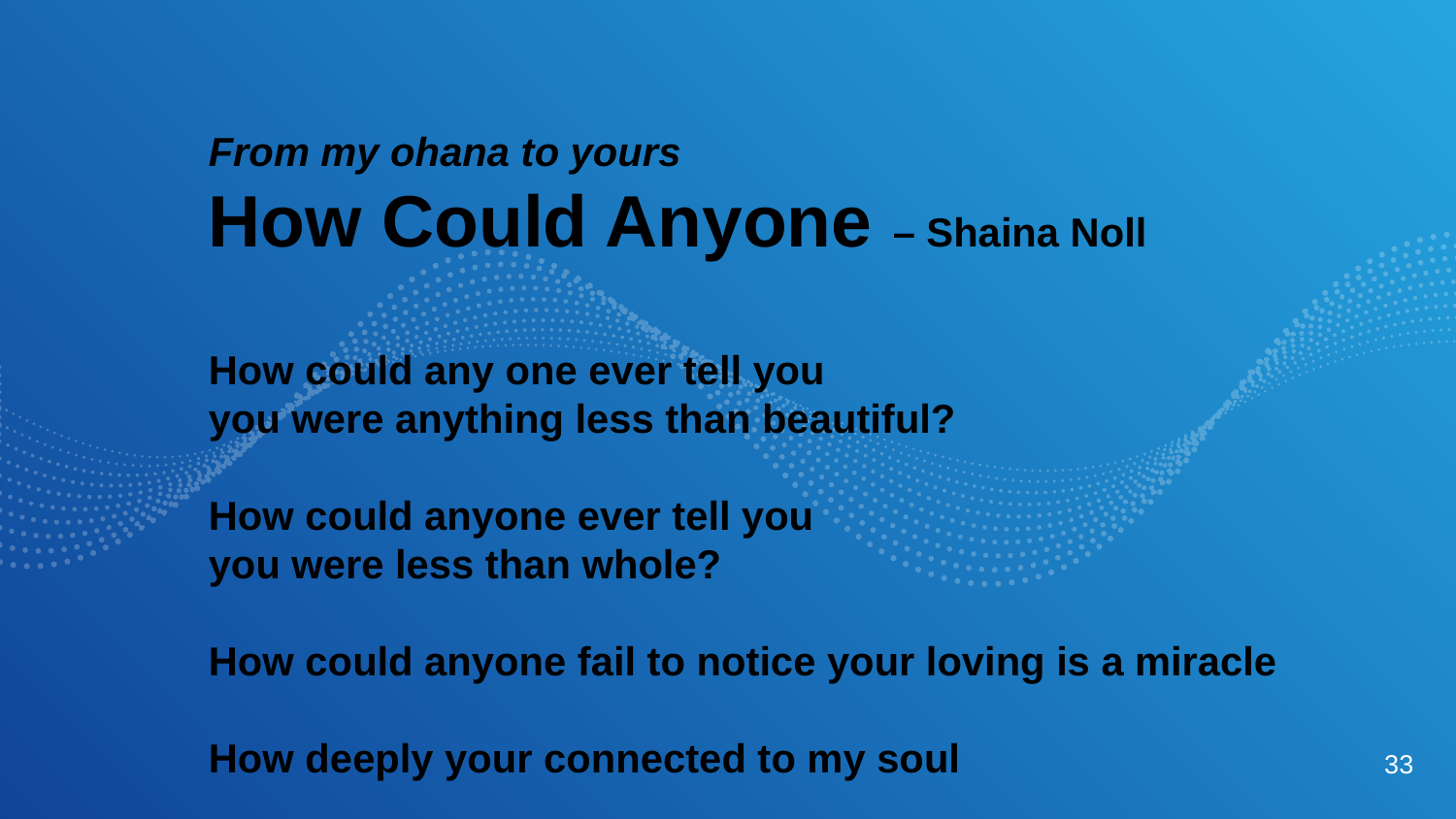

From my ohana to yours
How Could Anyone – Shaina Noll

How could any one ever tell you
you were anything less than beautiful?

How could anyone ever tell you
you were less than whole?

How could anyone fail to notice your loving is a miracle

How deeply your connected to my soul
33